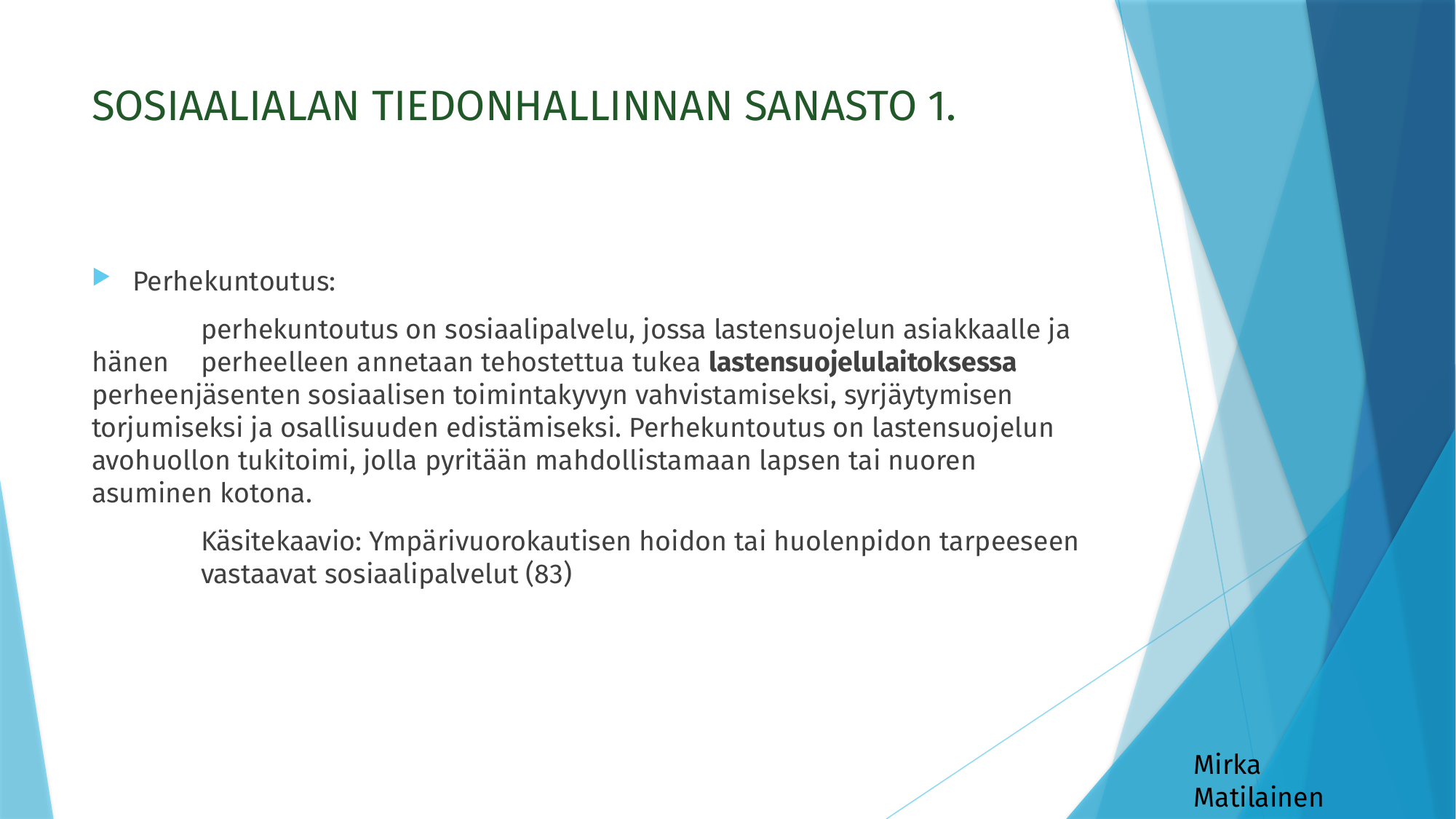

# SOSIAALIALAN TIEDONHALLINNAN SANASTO 1.
Perhekuntoutus:
	perhekuntoutus on sosiaalipalvelu, jossa lastensuojelun asiakkaalle ja hänen 	perheelleen annetaan tehostettua tukea lastensuojelulaitoksessa 	perheenjäsenten sosiaalisen toimintakyvyn vahvistamiseksi, syrjäytymisen 	torjumiseksi ja osallisuuden edistämiseksi. Perhekuntoutus on lastensuojelun 	avohuollon tukitoimi, jolla pyritään mahdollistamaan lapsen tai nuoren 	asuminen kotona.
 	Käsitekaavio: Ympärivuorokautisen hoidon tai huolenpidon tarpeeseen 	vastaavat sosiaalipalvelut (83)
Mirka
Matilainen